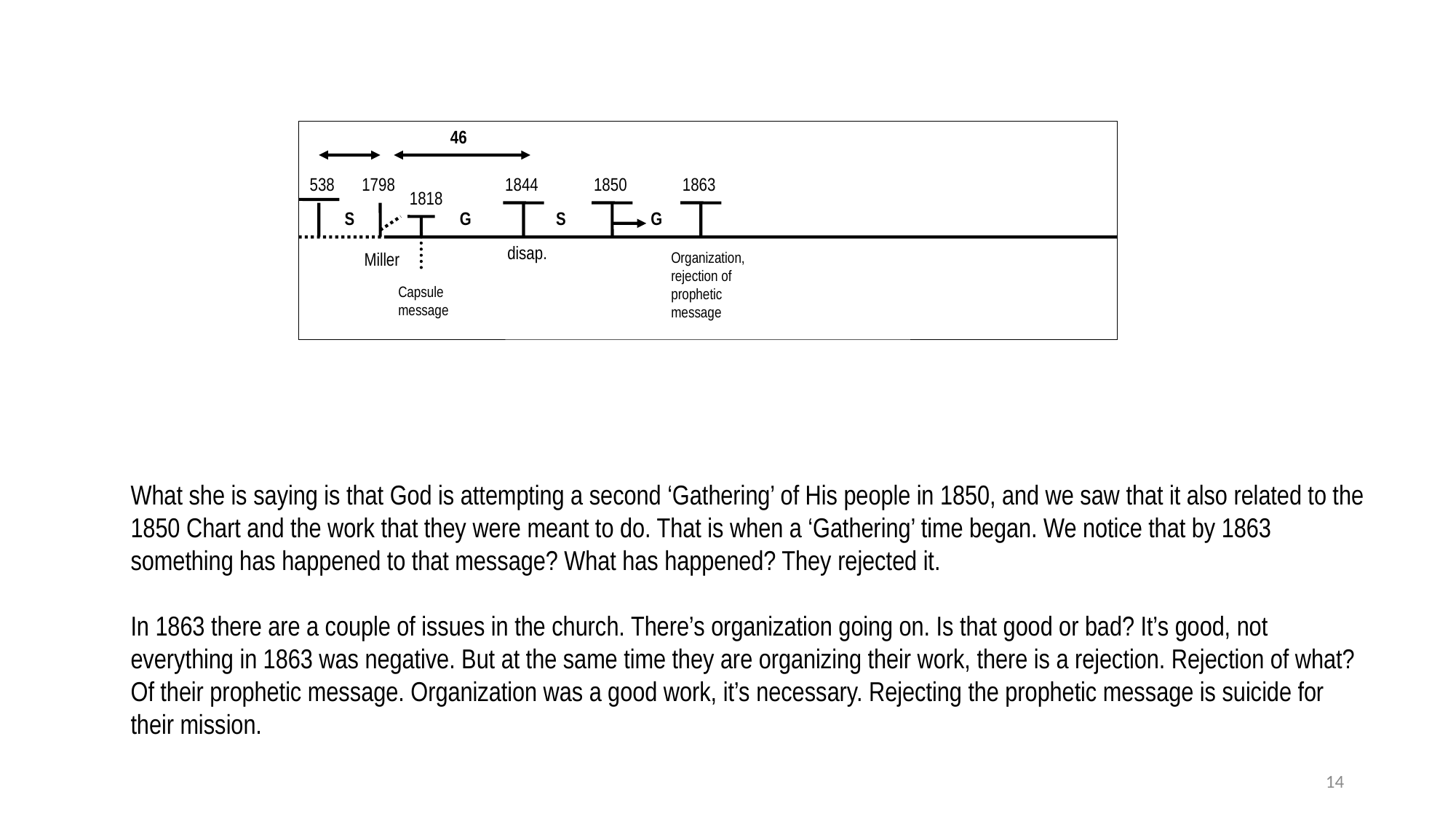

46

538
1798
1844
1850
1863
1818

S

G

S

G

disap.
Miller
Organization,
rejection of prophetic message
Capsule message
What she is saying is that God is attempting a second ‘Gathering’ of His people in 1850, and we saw that it also related to the 1850 Chart and the work that they were meant to do. That is when a ‘Gathering’ time began. We notice that by 1863 something has happened to that message? What has happened? They rejected it.

In 1863 there are a couple of issues in the church. There’s organization going on. Is that good or bad? It’s good, not everything in 1863 was negative. But at the same time they are organizing their work, there is a rejection. Rejection of what? Of their prophetic message. Organization was a good work, it’s necessary. Rejecting the prophetic message is suicide for their mission.
14